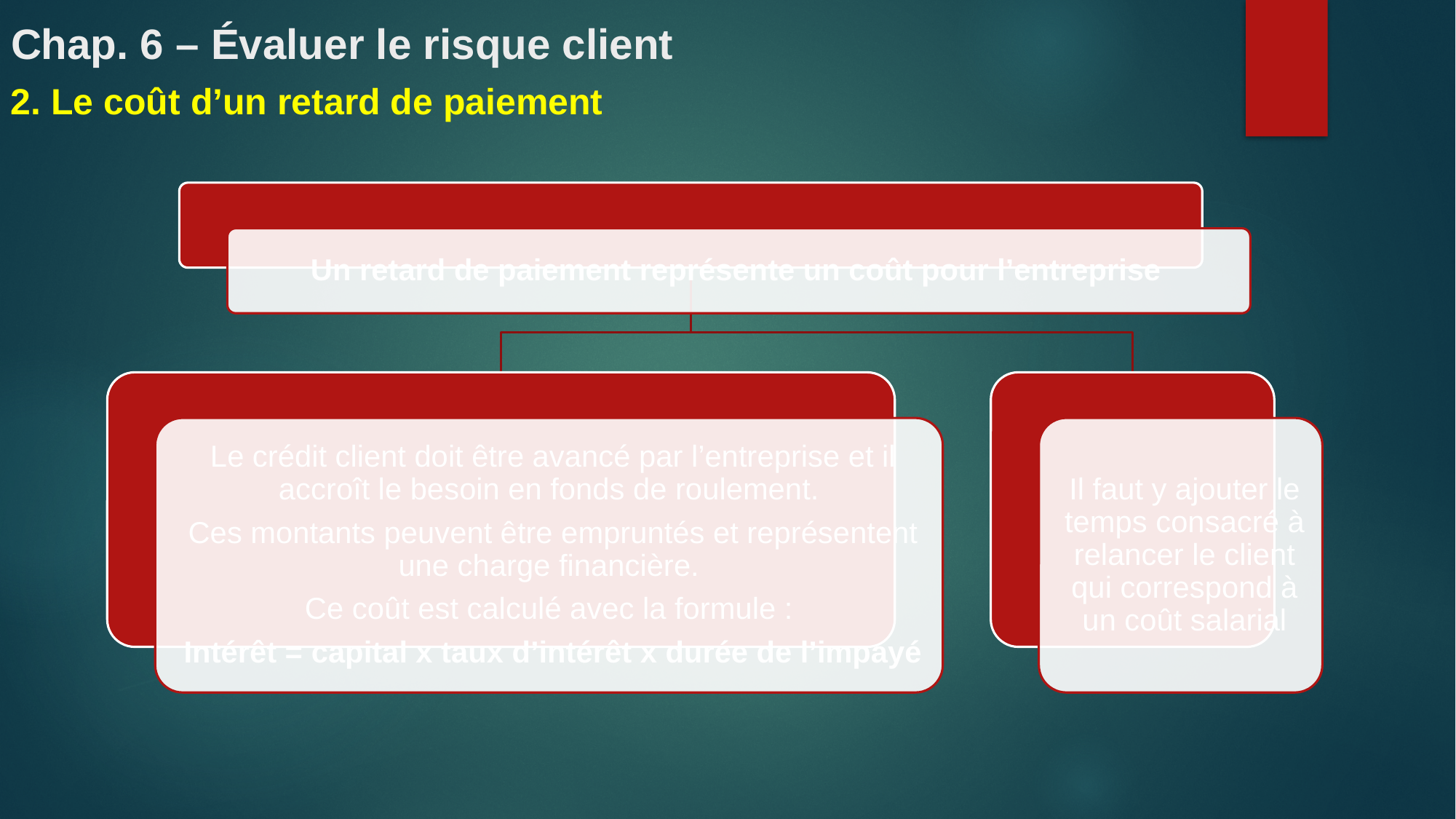

# Chap. 6 – Évaluer le risque client
2. Le coût d’un retard de paiement
Un retard de paiement représente un coût pour l’entreprise
Le crédit client doit être avancé par l’entreprise et il accroît le besoin en fonds de roulement.
Ces montants peuvent être empruntés et représentent une charge financière.
Ce coût est calculé avec la formule :
Intérêt = capital x taux d’intérêt x durée de l’impayé
Il faut y ajouter le temps consacré à relancer le client qui correspond à un coût salarial